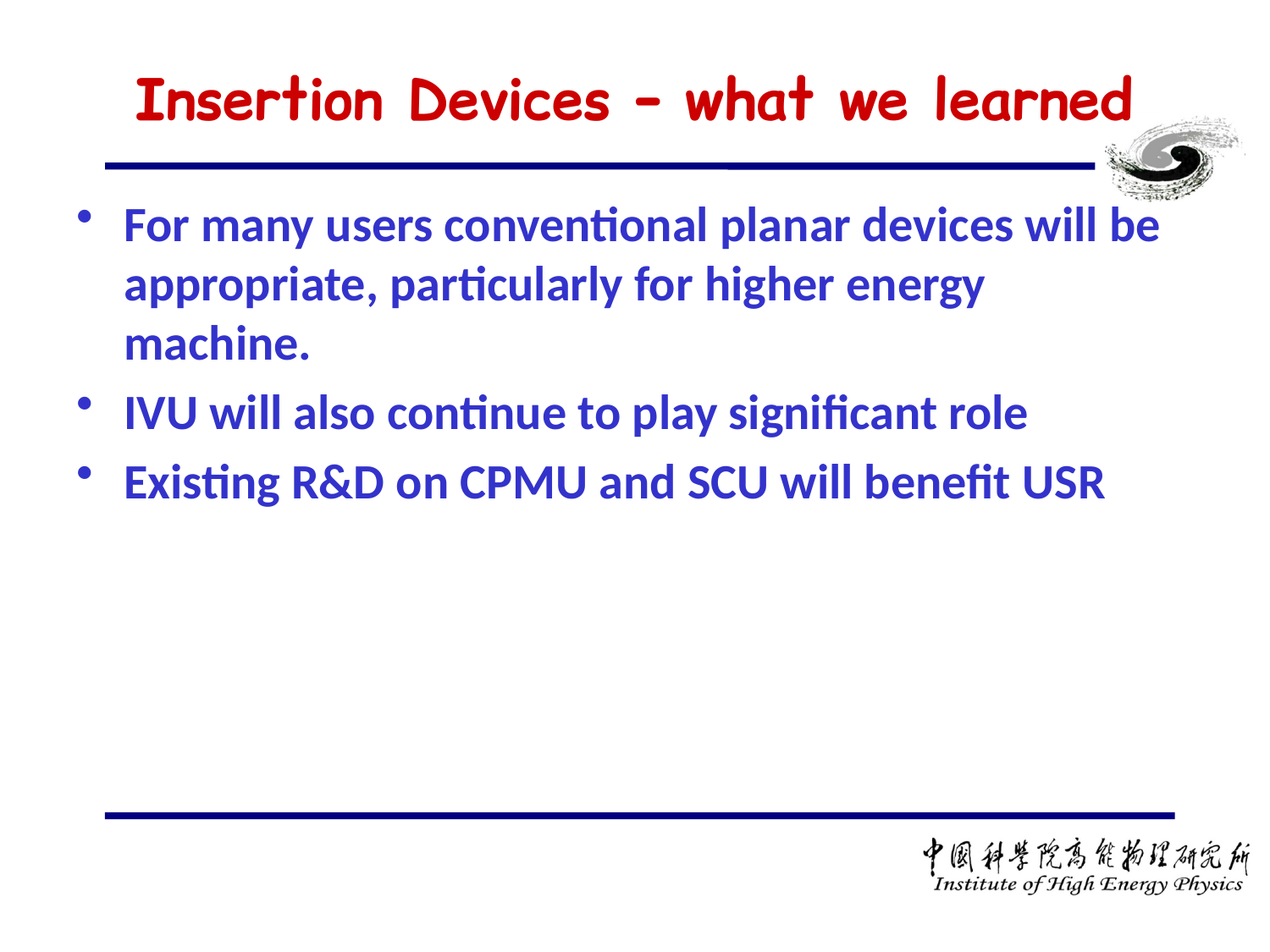

# Insertion Devices – what we learned
For many users conventional planar devices will be appropriate, particularly for higher energy machine.
IVU will also continue to play significant role
Existing R&D on CPMU and SCU will benefit USR